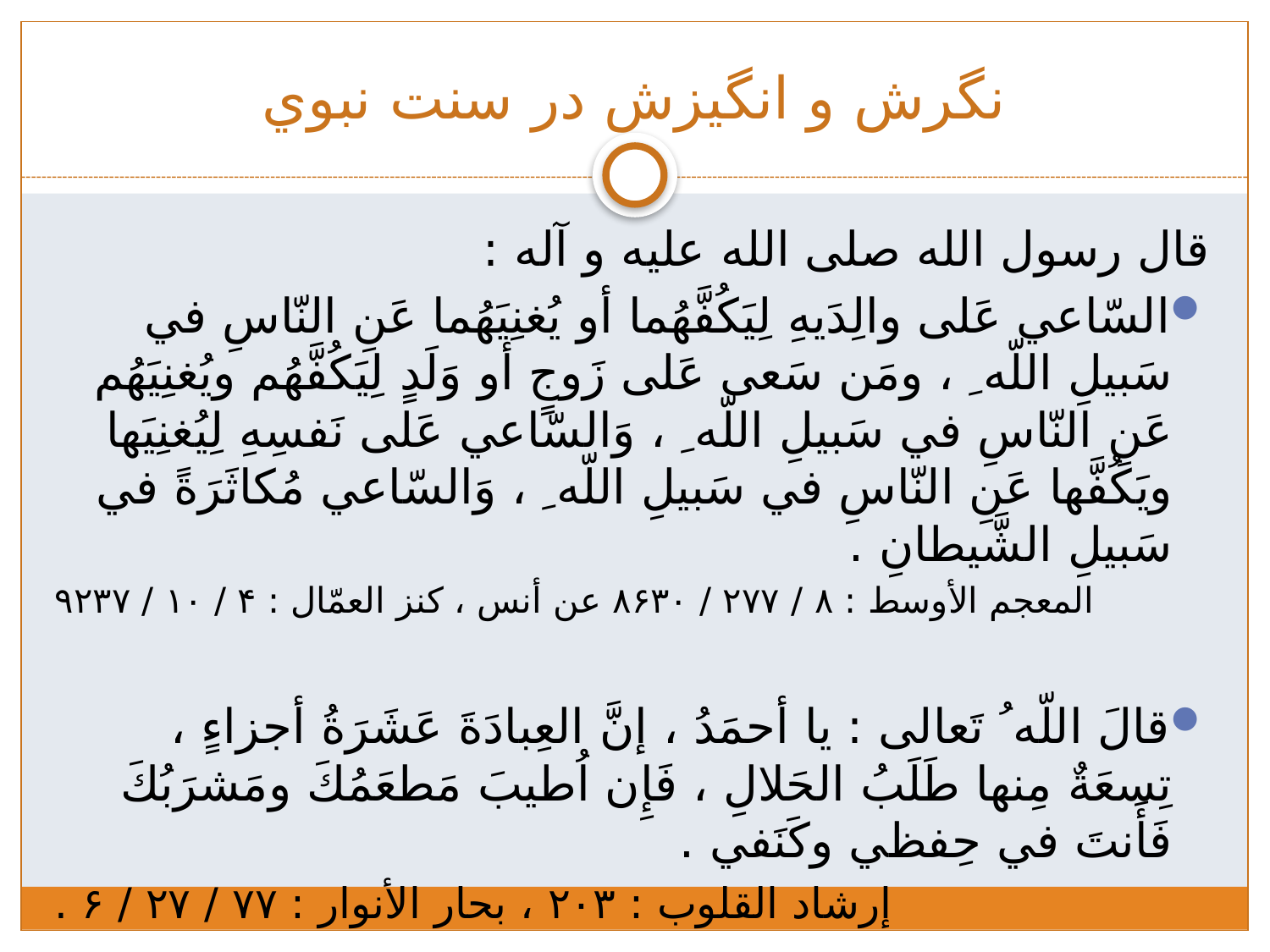

# نگرش و انگيزش در سنت نبوي
قال رسول الله صلى الله عليه و آله :
السّاعي عَلى والِدَيهِ لِيَكُفَّهُما أو يُغنِيَهُما عَنِ النّاسِ في سَبيلِ اللّه ِ ، ومَن سَعى عَلى زَوجٍ أو وَلَدٍ لِيَكُفَّهُم ويُغنِيَهُم عَنِ النّاسِ في سَبيلِ اللّه ِ ، وَالسّاعي عَلى نَفسِهِ لِيُغنِيَها ويَكُفَّها عَنِ النّاسِ في سَبيلِ اللّه ِ ، وَالسّاعي مُكاثَرَةً في سَبيلِ الشَّيطانِ .
المعجم الأوسط : ۸ / ۲۷۷ / ۸۶۳۰ عن أنس ، كنز العمّال : ۴ / ۱۰ / ۹۲۳۷

قالَ اللّه ُ تَعالى : يا أحمَدُ ، إنَّ العِبادَةَ عَشَرَةُ أجزاءٍ ، تِسعَةٌ مِنها طَلَبُ الحَلالِ ، فَإِن اُطيبَ مَطعَمُكَ ومَشرَبُكَ فَأَنتَ في حِفظي وكَنَفي .
إرشاد القلوب : ۲۰۳ ، بحار الأنوار : ۷۷ / ۲۷ / ۶ .